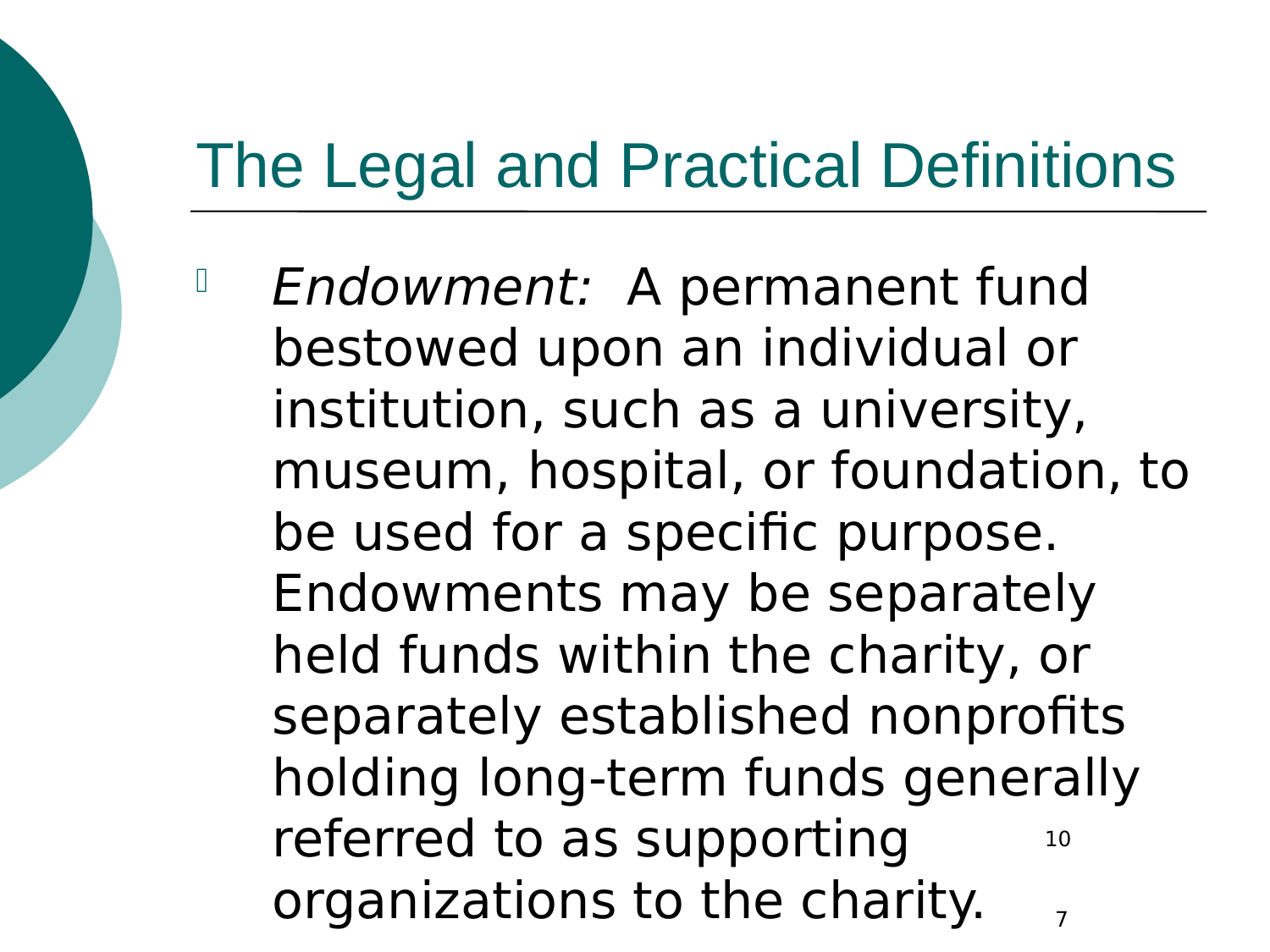

# The Legal and Practical Definitions

Endowment:  A permanent fund bestowed upon an individual or institution, such as a university, museum, hospital, or foundation, to be used for a specific purpose. Endowments may be separately held funds within the charity, or separately established nonprofits holding long-term funds generally referred to as supporting organizations to the charity.
10
7